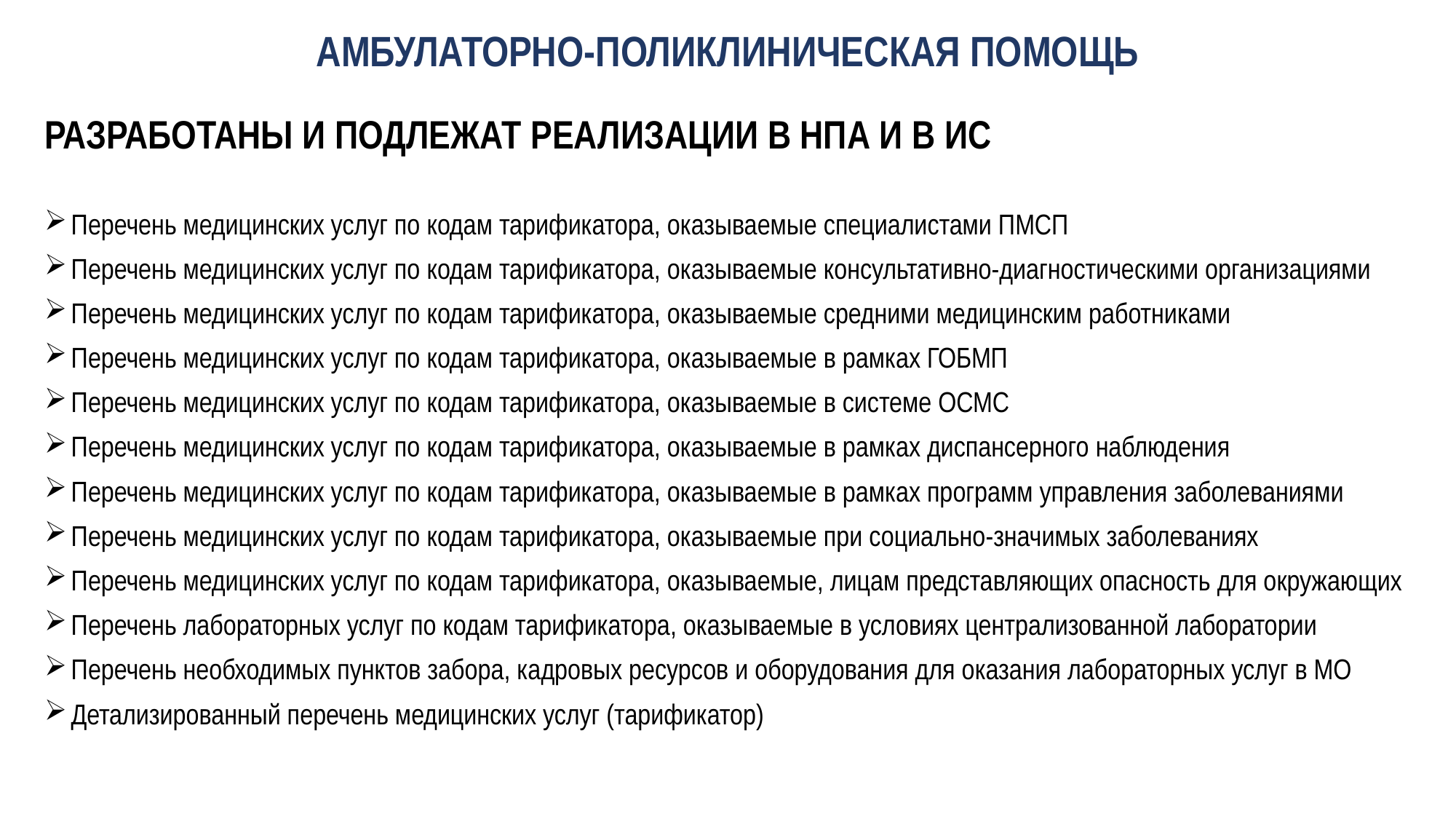

АМБУЛАТОРНО-ПОЛИКЛИНИЧЕСКАЯ ПОМОЩЬ
РАЗРАБОТАНЫ И ПОДЛЕЖАТ РЕАЛИЗАЦИИ В НПА И В ИС

Перечень медицинских услуг по кодам тарификатора, оказываемые специалистами ПМСП
Перечень медицинских услуг по кодам тарификатора, оказываемые консультативно-диагностическими организациями
Перечень медицинских услуг по кодам тарификатора, оказываемые средними медицинским работниками
Перечень медицинских услуг по кодам тарификатора, оказываемые в рамках ГОБМП
Перечень медицинских услуг по кодам тарификатора, оказываемые в системе ОСМС
Перечень медицинских услуг по кодам тарификатора, оказываемые в рамках диспансерного наблюдения
Перечень медицинских услуг по кодам тарификатора, оказываемые в рамках программ управления заболеваниями
Перечень медицинских услуг по кодам тарификатора, оказываемые при социально-значимых заболеваниях
Перечень медицинских услуг по кодам тарификатора, оказываемые, лицам представляющих опасность для окружающих
Перечень лабораторных услуг по кодам тарификатора, оказываемые в условиях централизованной лаборатории
Перечень необходимых пунктов забора, кадровых ресурсов и оборудования для оказания лабораторных услуг в МО
Детализированный перечень медицинских услуг (тарификатор)